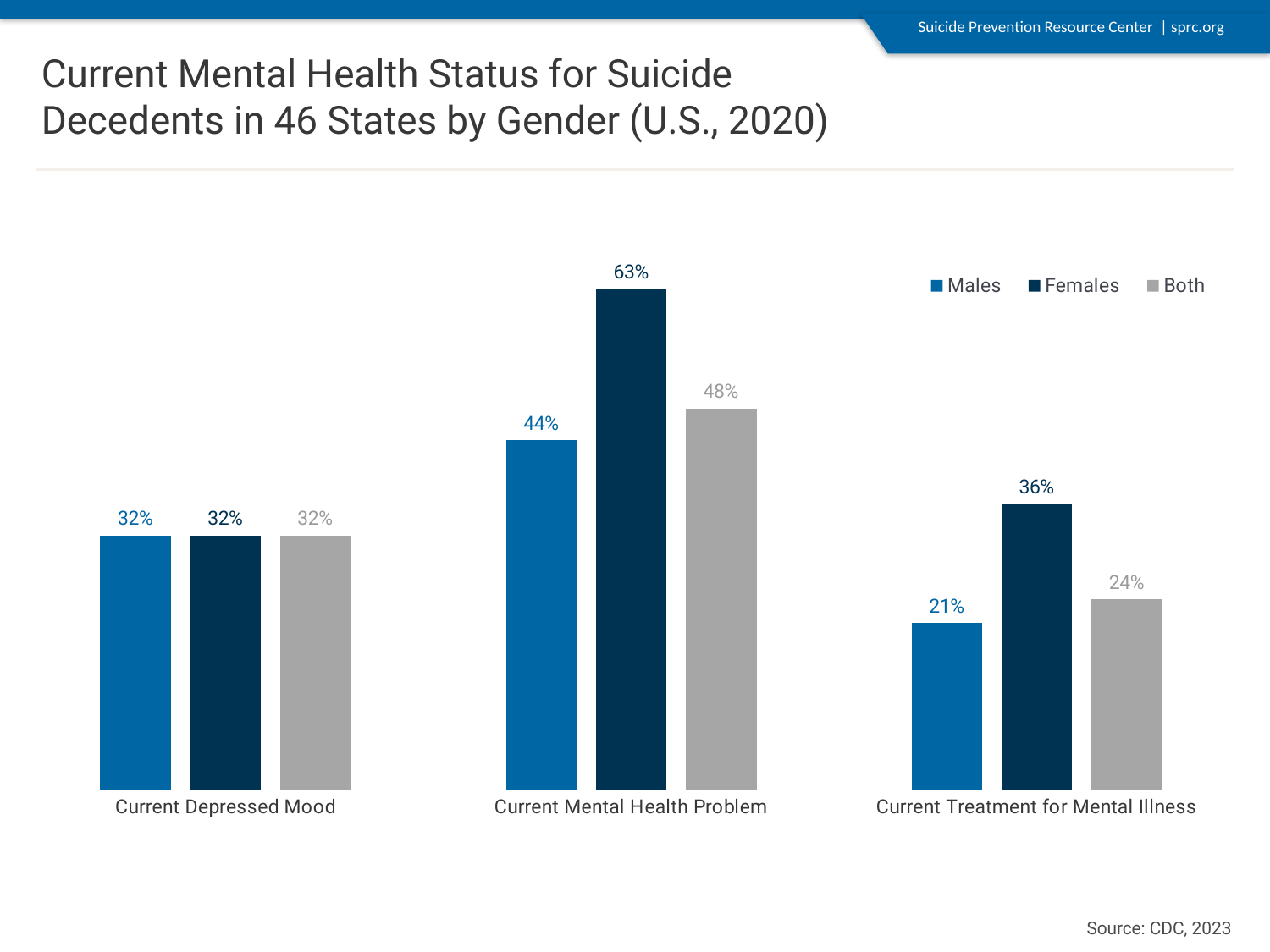

Current Mental Health Status for Suicide Decedents in 46 States by Gender (U.S., 2020)

### Chart

| Category | Males | Females | Both |
|---|---|---|---|
| Current Depressed Mood | 0.32 | 0.32 | 0.32 |
| Current Mental Health Problem | 0.44 | 0.63 | 0.48 |
| Current Treatment for Mental Illness | 0.21 | 0.36 | 0.24 |
Source: CDC, 2023